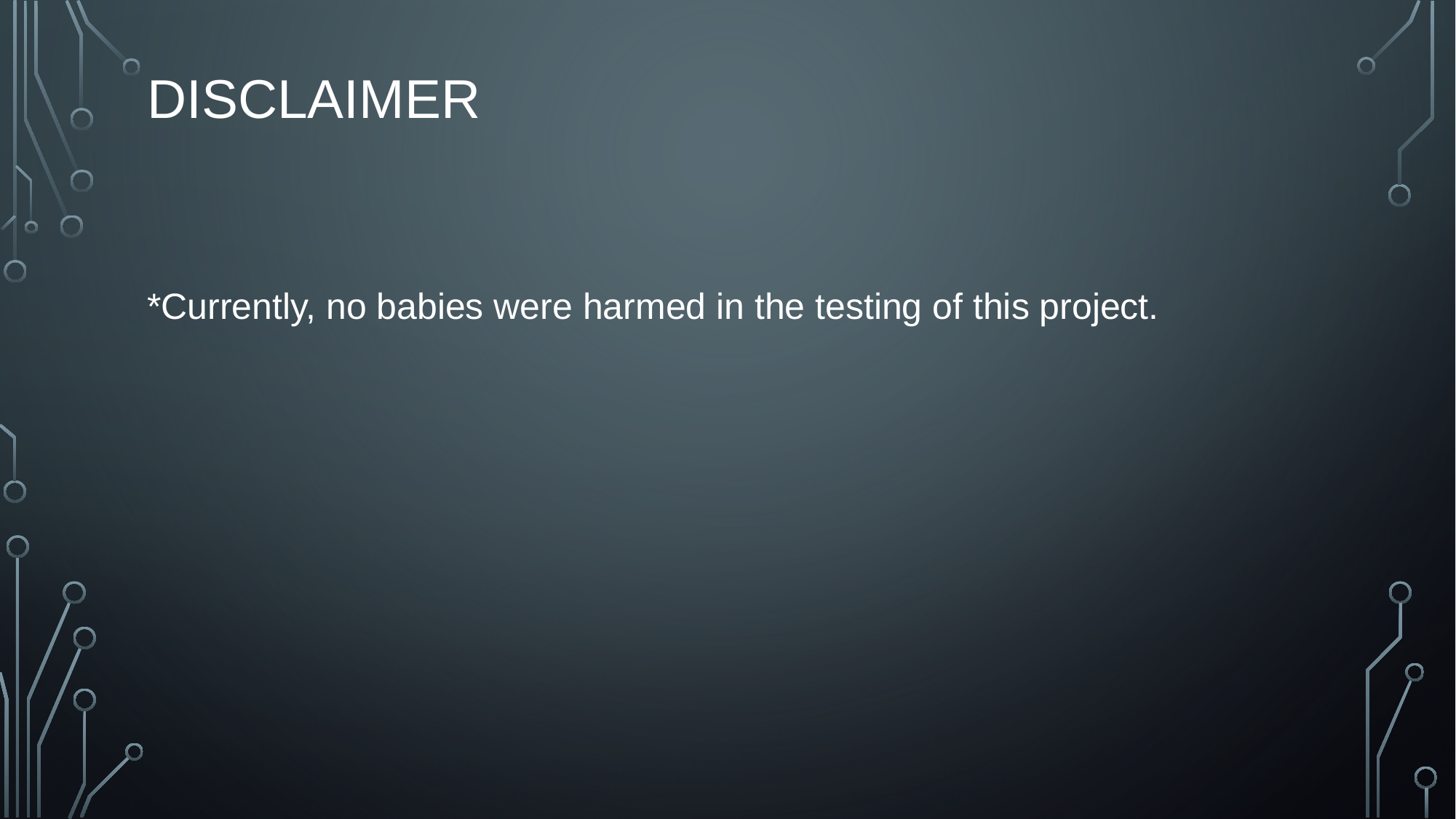

# Disclaimer
*Currently, no babies were harmed in the testing of this project.